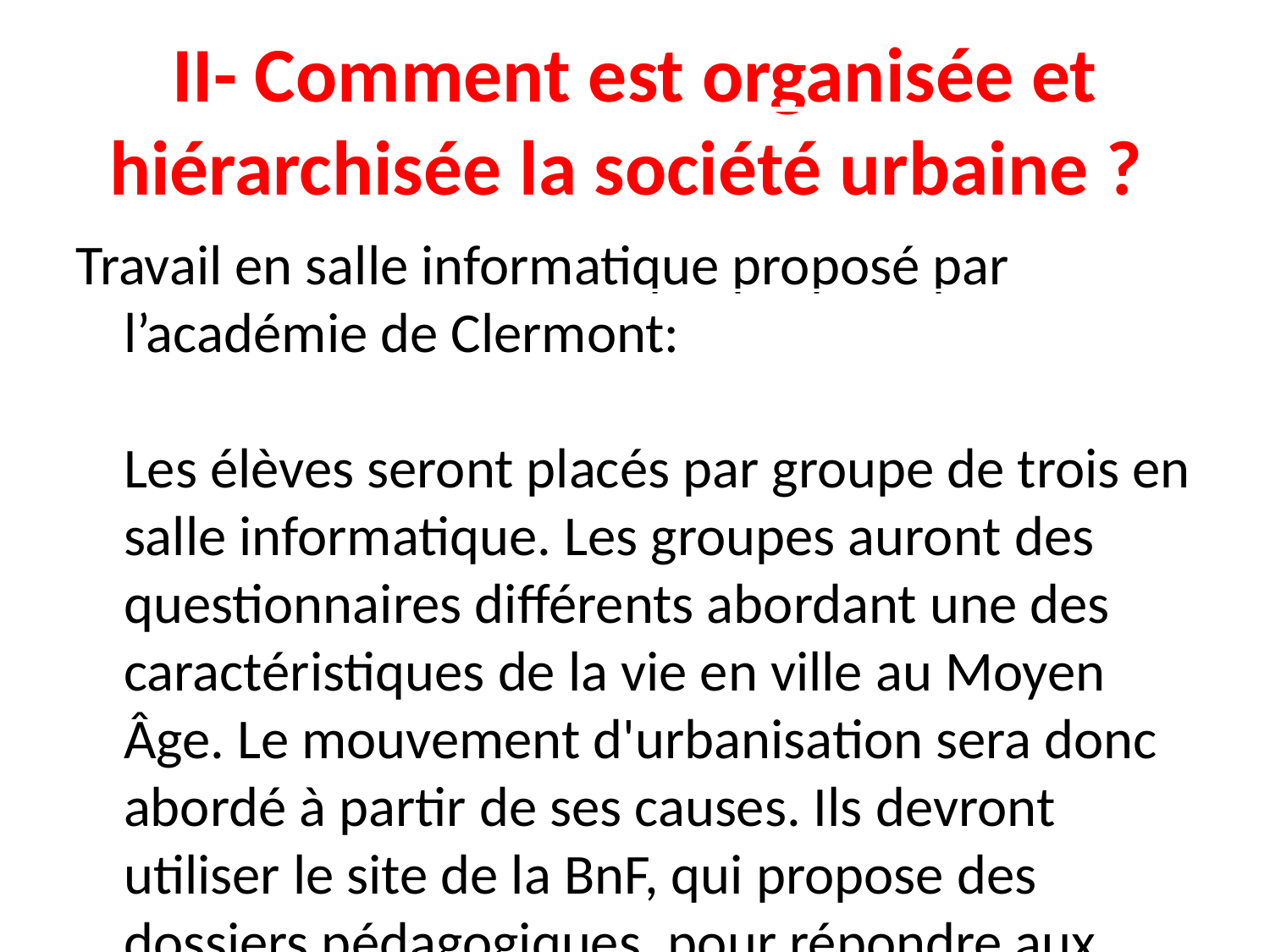

II- Comment est organisée et hiérarchisée la société urbaine ?
Travail en salle informatique proposé par l’académie de Clermont:

	Les élèves seront placés par groupe de trois en salle informatique. Les groupes auront des questionnaires différents abordant une des caractéristiques de la vie en ville au Moyen Âge. Le mouvement d'urbanisation sera donc abordé à partir de ses causes. Ils devront utiliser le site de la BnF, qui propose des dossiers pédagogiques, pour répondre aux questions. Ils devront ensuite construire une synthèse commune à l’ensemble de la classe avec l’outil Titanpad qui est d’élaborer d’un texte de manière collaborative. Les groupes travaillant sur les fiches 1à3 construiront la trace écrite du II, et les autres celle du III.
Cette activité comporte plusieurs avantages:
Apprendre aux élèves à travailler de manière collaborative.
Travailler la compétence « s’informer dans le monde du numérique ».
Voir l’ensemble des éléments qui fondent la nouvelle société urbaine en deux heures.
Gain de temps car ce travail est aussi l’évaluation du chapitre.